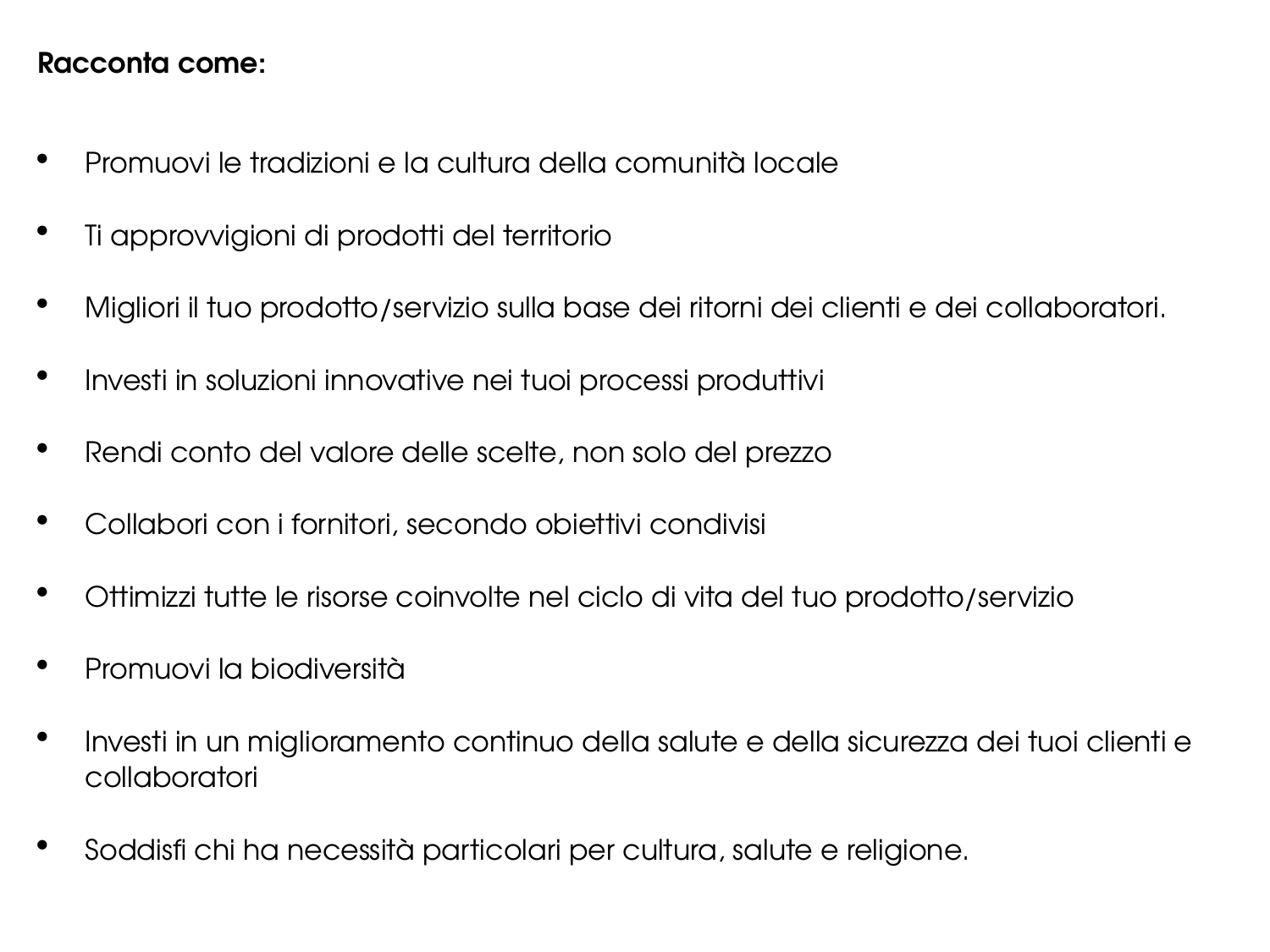

Racconta come:

Promuovi le tradizioni e la cultura della comunità locale

Ti approvvigioni di prodotti del territorio

Migliori il tuo prodotto/servizio sulla base dei ritorni dei clienti e dei collaboratori.

Investi in soluzioni innovative nei tuoi processi produttivi

Rendi conto del valore delle scelte, non solo del prezzo

Collabori con i fornitori, secondo obiettivi condivisi

Ottimizzi tutte le risorse coinvolte nel ciclo di vita del tuo prodotto/servizio

Promuovi la biodiversità

Investi in un miglioramento continuo della salute e della sicurezza dei tuoi clienti e collaboratori

Soddisfi chi ha necessità particolari per cultura, salute e religione.